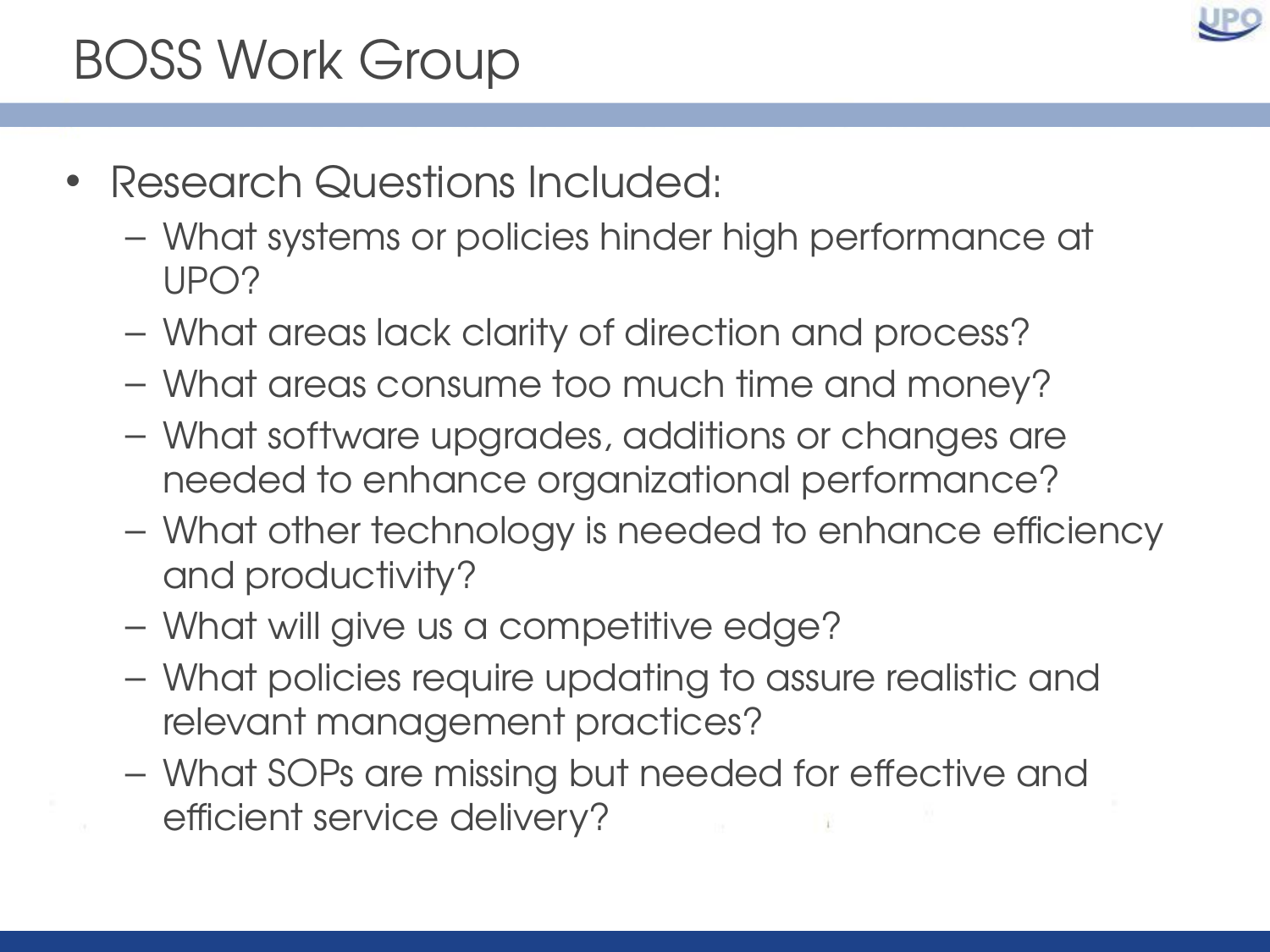

# BOSS Work Group
Research Questions Included:
What systems or policies hinder high performance at UPO?
What areas lack clarity of direction and process?
What areas consume too much time and money?
What software upgrades, additions or changes are needed to enhance organizational performance?
What other technology is needed to enhance efficiency and productivity?
What will give us a competitive edge?
What policies require updating to assure realistic and relevant management practices?
What SOPs are missing but needed for effective and efficient service delivery?